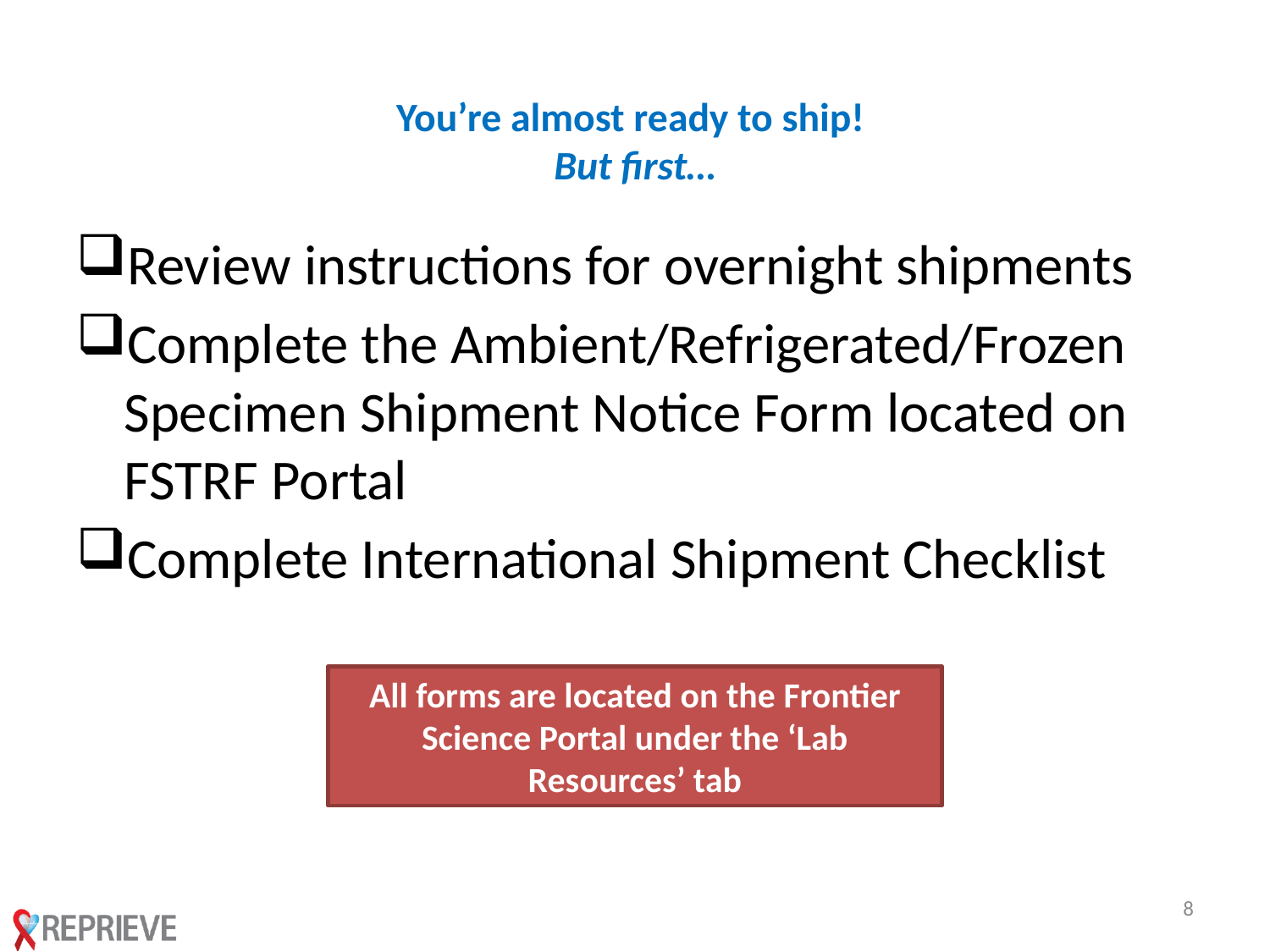

# You’re almost ready to ship! But first…
Review instructions for overnight shipments
Complete the Ambient/Refrigerated/Frozen Specimen Shipment Notice Form located on FSTRF Portal
Complete International Shipment Checklist

All forms are located on the Frontier Science Portal under the ‘Lab Resources’ tab
8